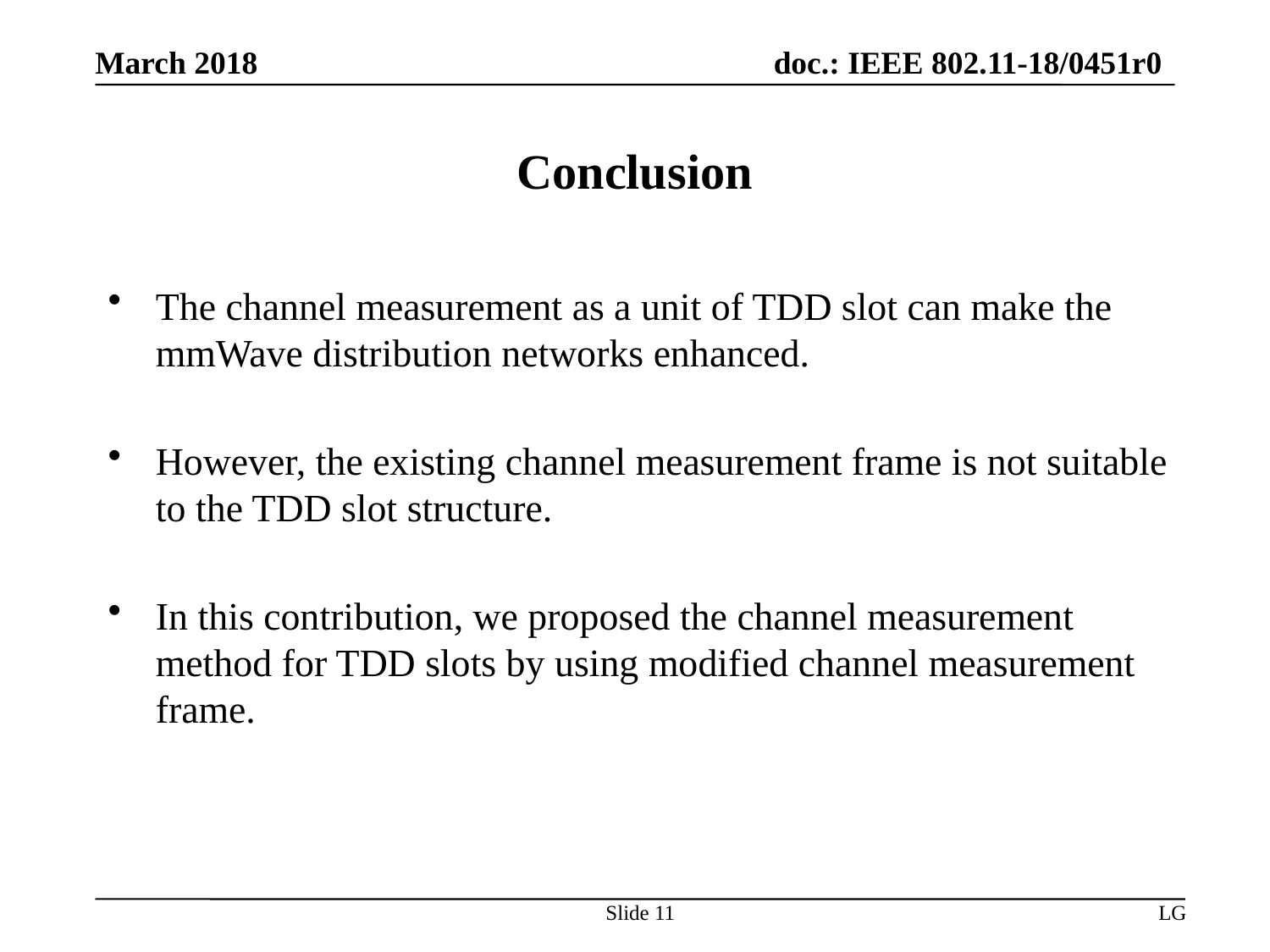

# Conclusion
The channel measurement as a unit of TDD slot can make the mmWave distribution networks enhanced.

However, the existing channel measurement frame is not suitable to the TDD slot structure.

In this contribution, we proposed the channel measurement method for TDD slots by using modified channel measurement frame.

Slide 11
LG